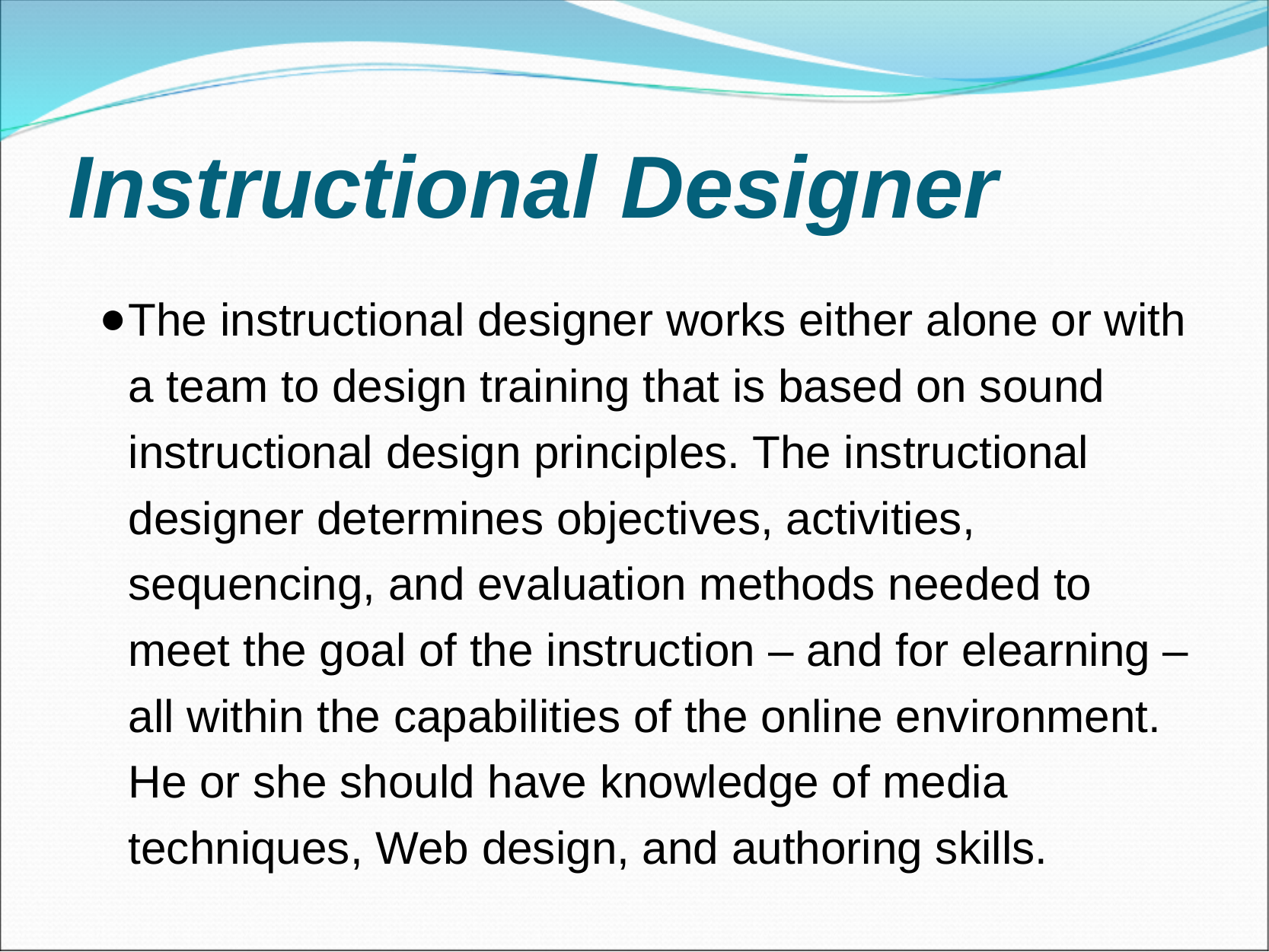

# Instructional Designer
The instructional designer works either alone or with a team to design training that is based on sound instructional design principles. The instructional designer determines objectives, activities, sequencing, and evaluation methods needed to meet the goal of the instruction – and for elearning – all within the capabilities of the online environment. He or she should have knowledge of media techniques, Web design, and authoring skills.